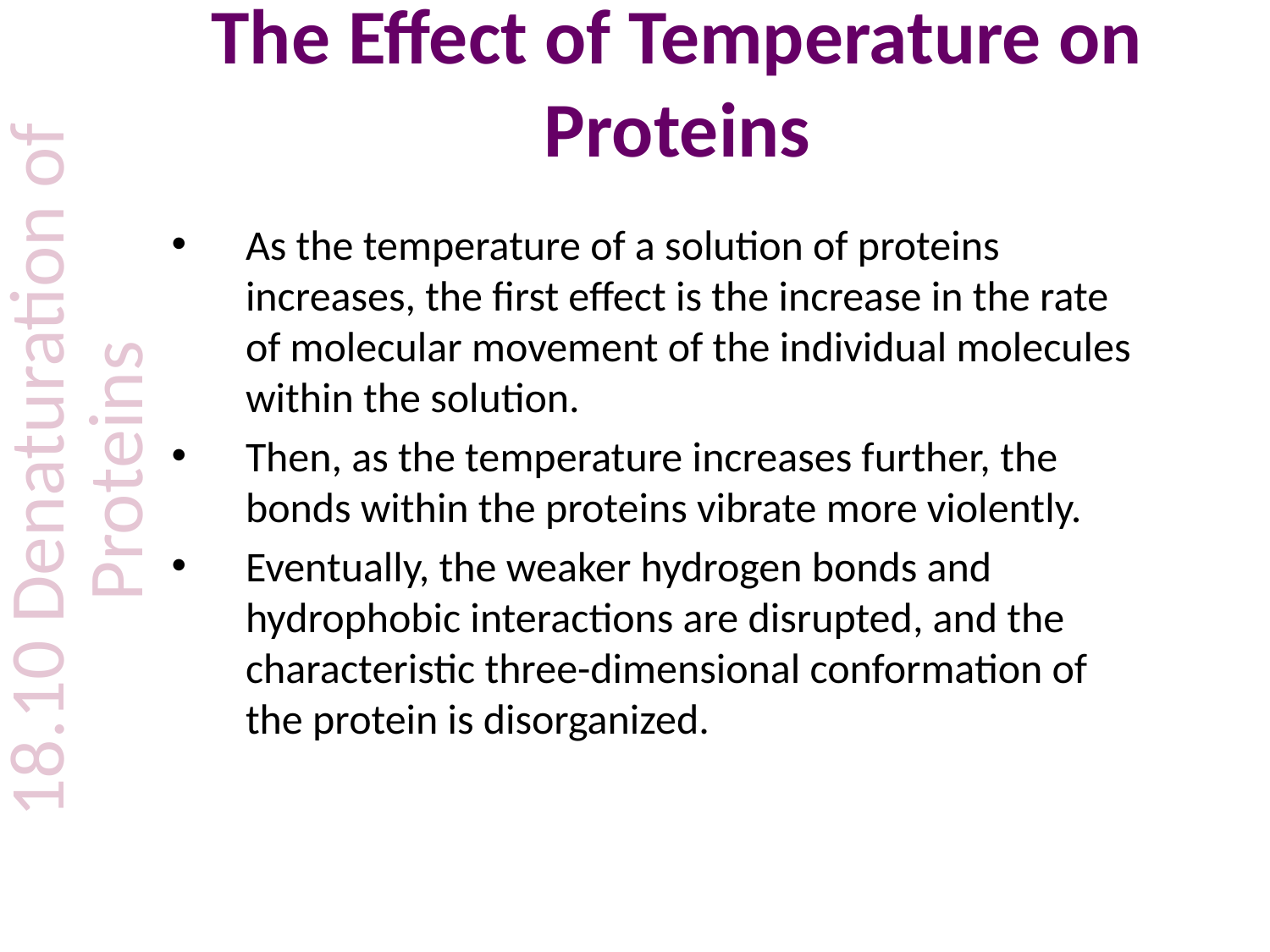

# The Effect of Temperature on Proteins
As the temperature of a solution of proteins increases, the first effect is the increase in the rate of molecular movement of the individual molecules within the solution.
Then, as the temperature increases further, the bonds within the proteins vibrate more violently.
Eventually, the weaker hydrogen bonds and hydrophobic interactions are disrupted, and the characteristic three-dimensional conformation of the protein is disorganized.

18.10 Denaturation of Proteins